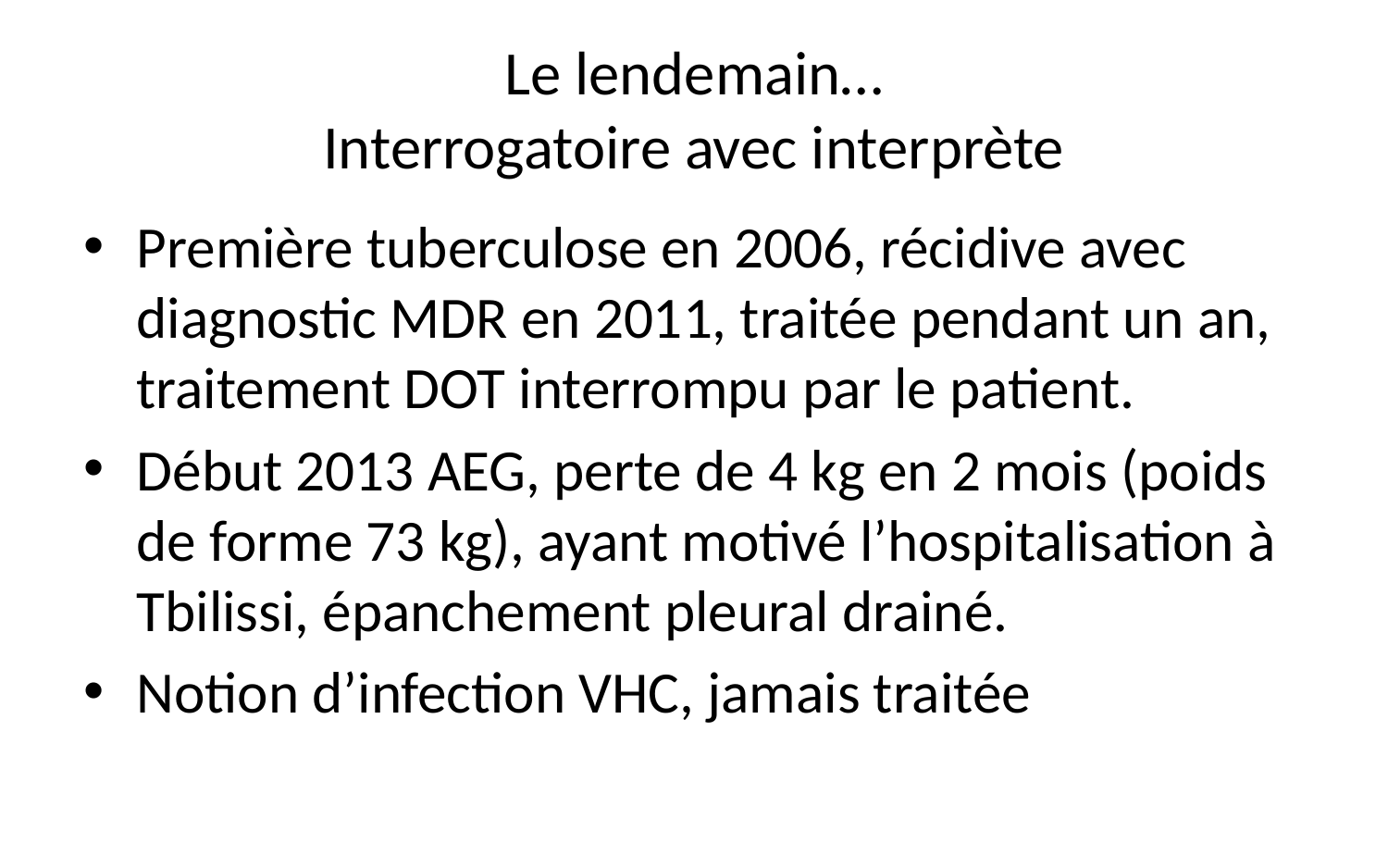

# Le lendemain… Interrogatoire avec interprète
Première tuberculose en 2006, récidive avec diagnostic MDR en 2011, traitée pendant un an, traitement DOT interrompu par le patient.
Début 2013 AEG, perte de 4 kg en 2 mois (poids de forme 73 kg), ayant motivé l’hospitalisation à Tbilissi, épanchement pleural drainé.
Notion d’infection VHC, jamais traitée